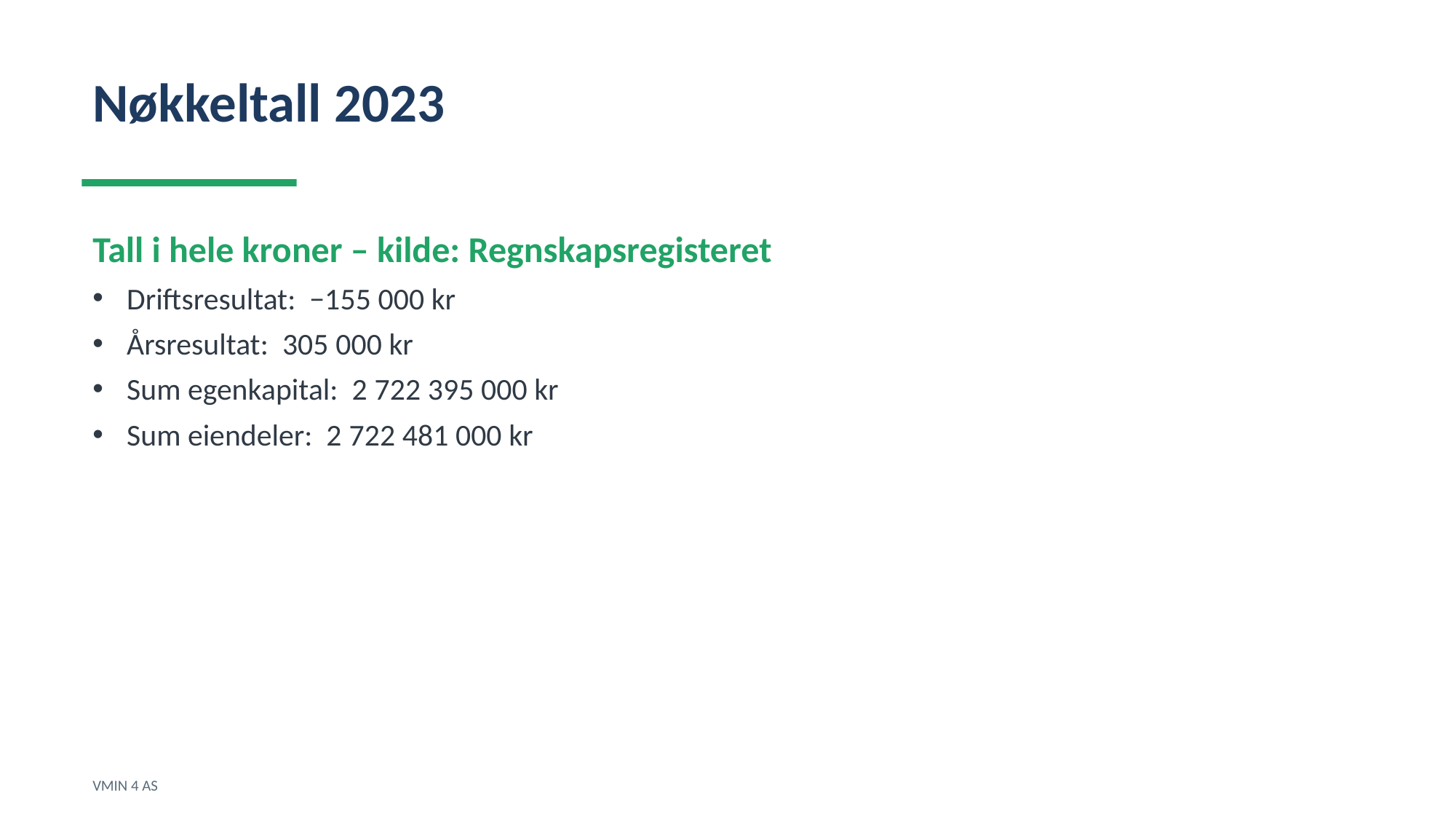

Nøkkeltall 2023

Tall i hele kroner – kilde: Regnskapsregisteret
Driftsresultat:  −155 000 kr
Årsresultat:  305 000 kr
Sum egenkapital:  2 722 395 000 kr
Sum eiendeler:  2 722 481 000 kr
VMIN 4 AS